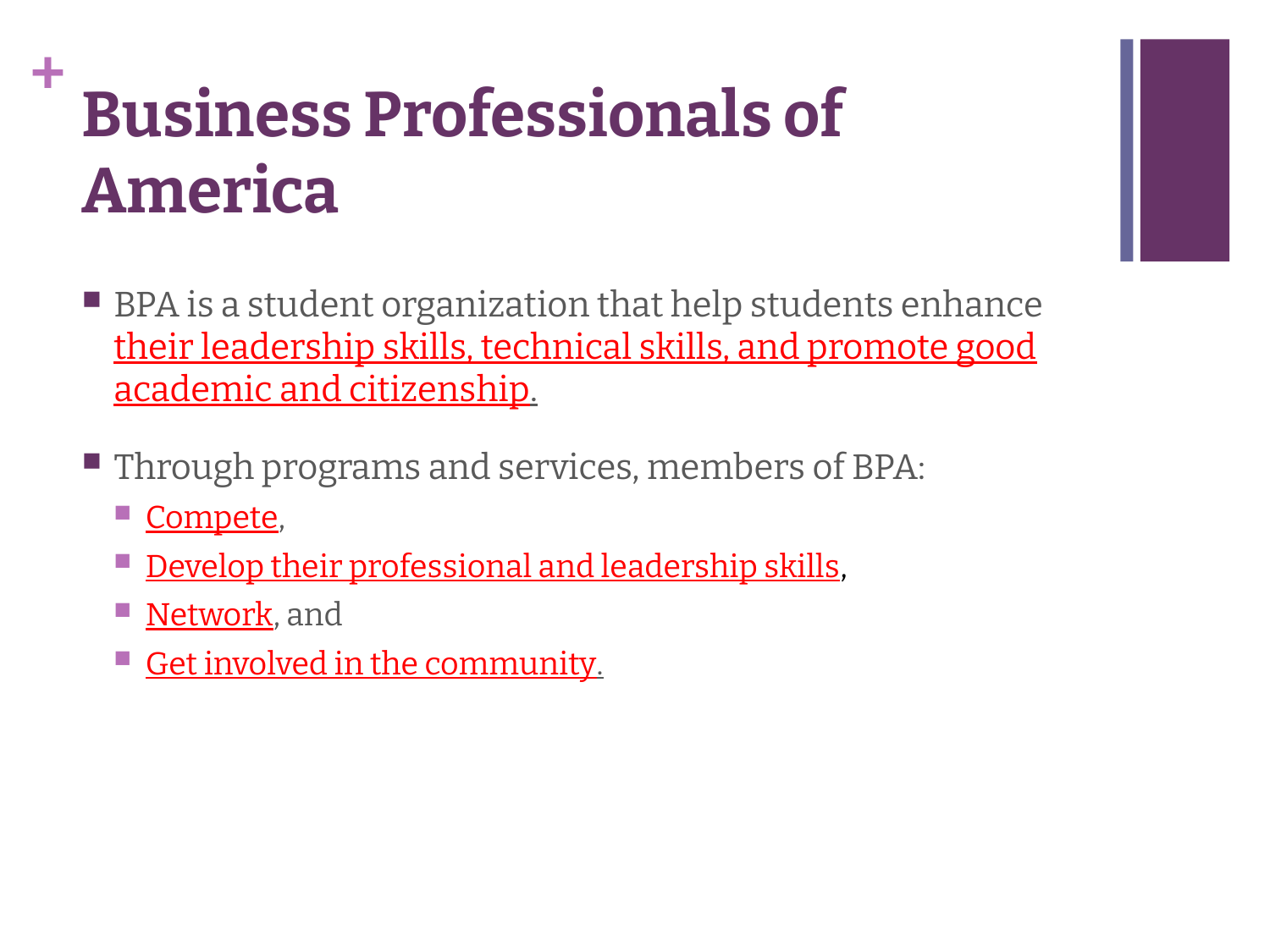

# Business Professionals of America
BPA is a student organization that help students enhance their leadership skills, technical skills, and promote good academic and citizenship.
Through programs and services, members of BPA:
Compete,
Develop their professional and leadership skills,
Network, and
Get involved in the community.